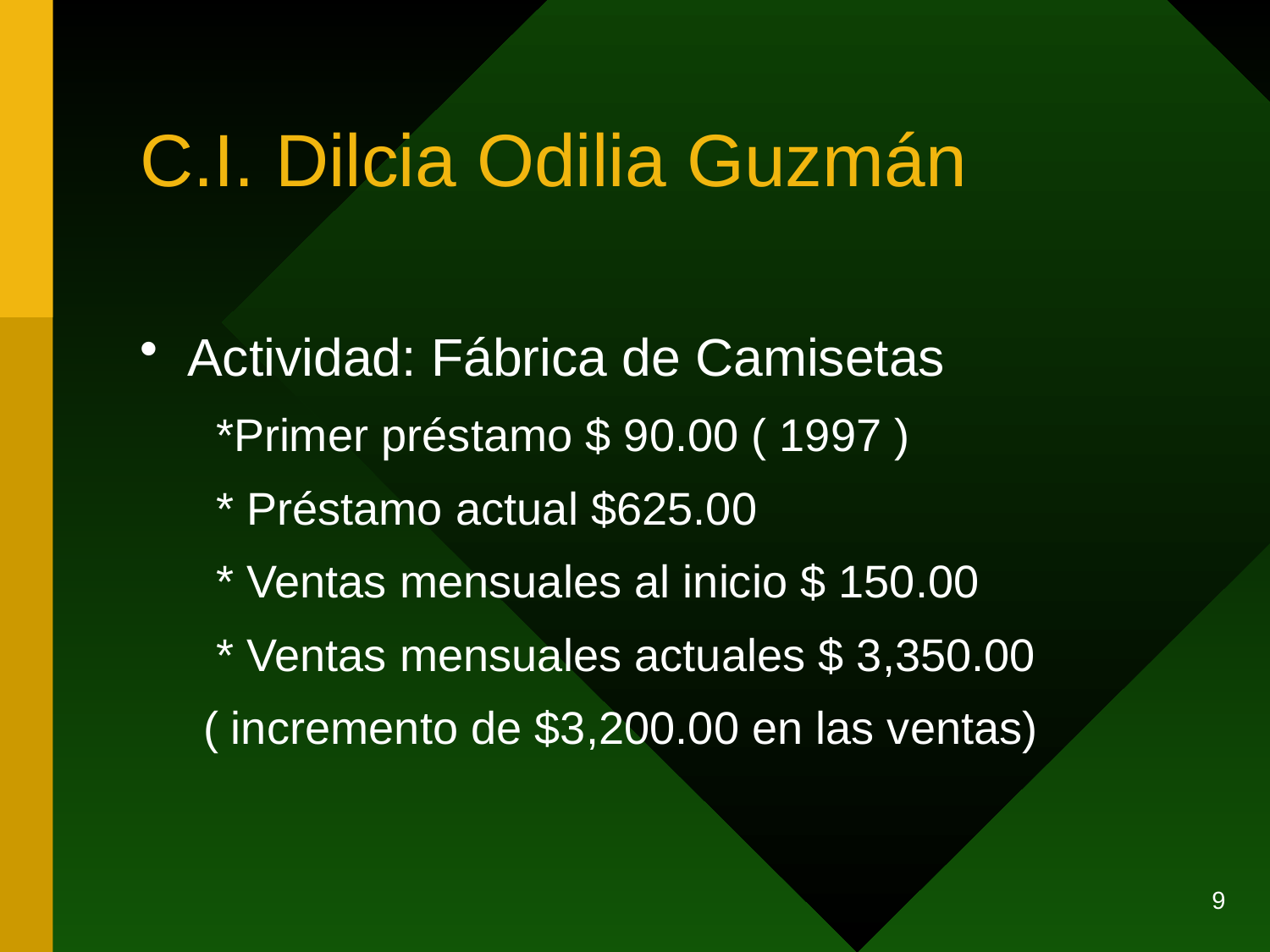

# C.I. Dilcia Odilia Guzmán
Actividad: Fábrica de Camisetas
 *Primer préstamo $ 90.00 ( 1997 )
 * Préstamo actual $625.00
 * Ventas mensuales al inicio $ 150.00
 * Ventas mensuales actuales $ 3,350.00
( incremento de $3,200.00 en las ventas)
9